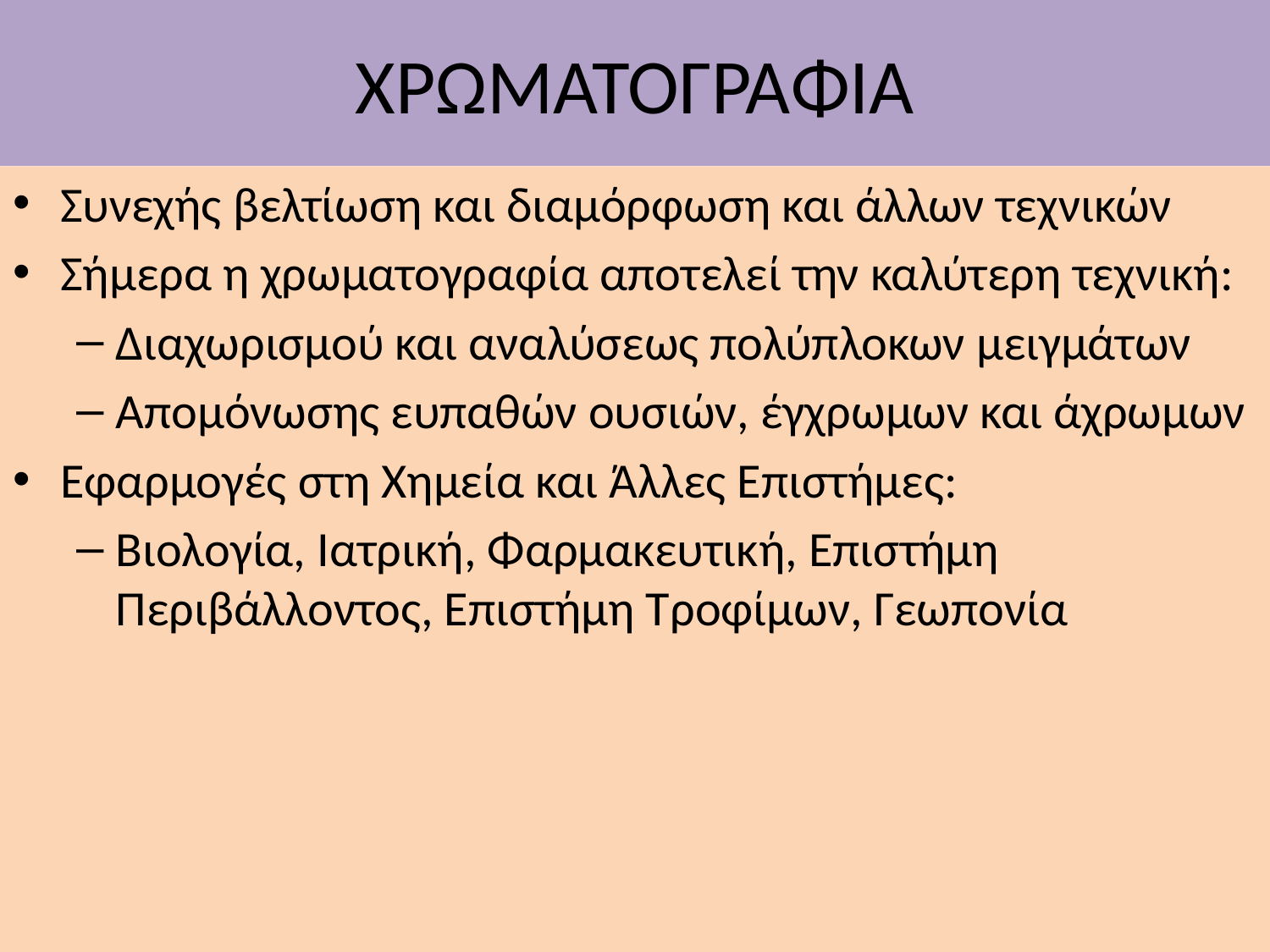

# XΡΩΜΑΤΟΓΡΑΦΙΑ
Συνεχής βελτίωση και διαμόρφωση και άλλων τεχνικών
Σήμερα η χρωματογραφία αποτελεί την καλύτερη τεχνική:
Διαχωρισμού και αναλύσεως πολύπλοκων μειγμάτων
Απομόνωσης ευπαθών ουσιών, έγχρωμων και άχρωμων
Εφαρμογές στη Χημεία και Άλλες Επιστήμες:
Βιολογία, Ιατρική, Φαρμακευτική, Επιστήμη Περιβάλλοντος, Επιστήμη Τροφίμων, Γεωπονία